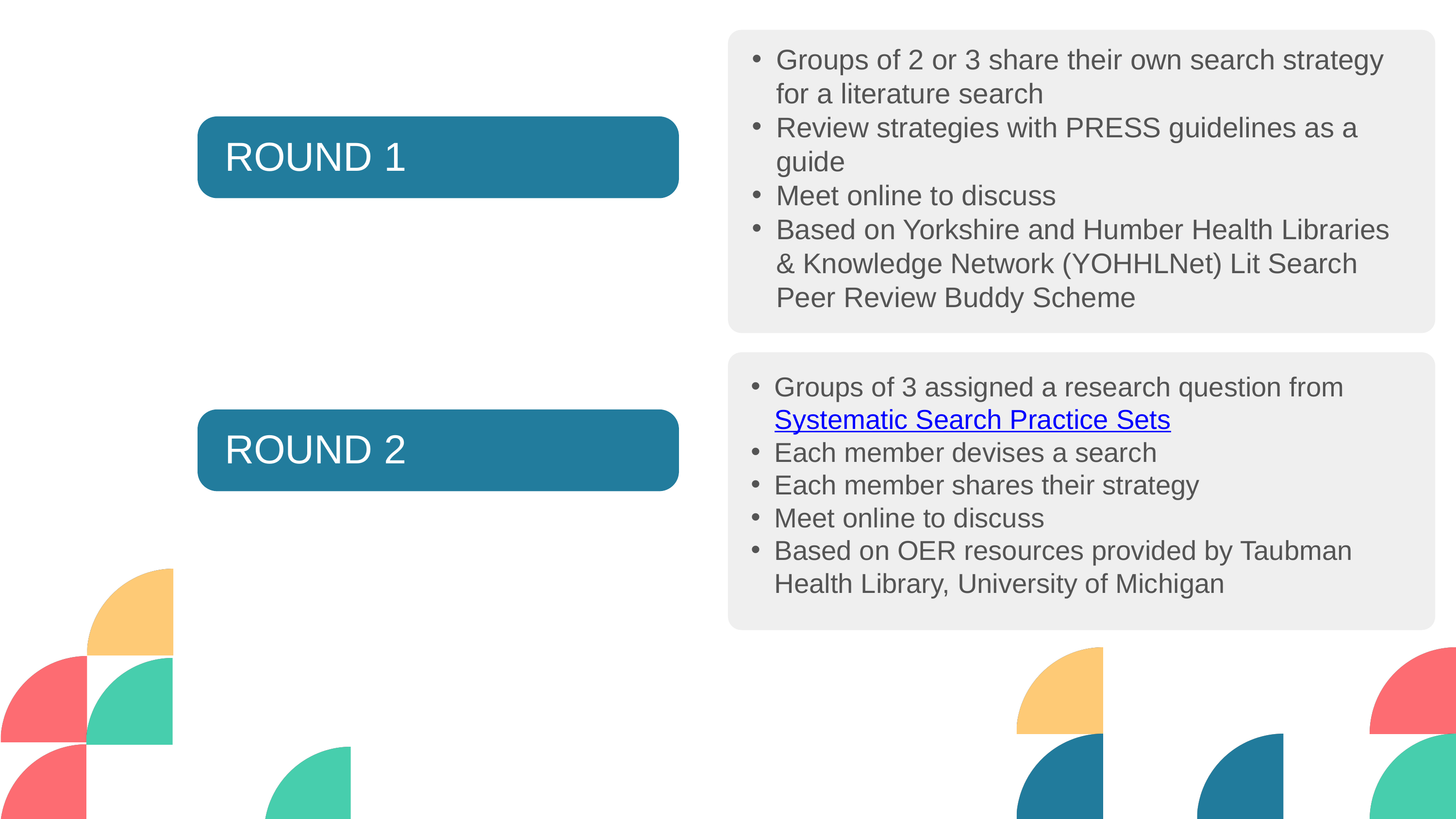

Groups of 2 or 3 share their own search strategy for a literature search
Review strategies with PRESS guidelines as a guide
Meet online to discuss
Based on Yorkshire and Humber Health Libraries & Knowledge Network (YOHHLNet) Lit Search Peer Review Buddy Scheme

ROUND 1

Groups of 3 assigned a research question from Systematic Search Practice Sets
Each member devises a search
Each member shares their strategy
Meet online to discuss
Based on OER resources provided by Taubman Health Library, University of Michigan

ROUND 2